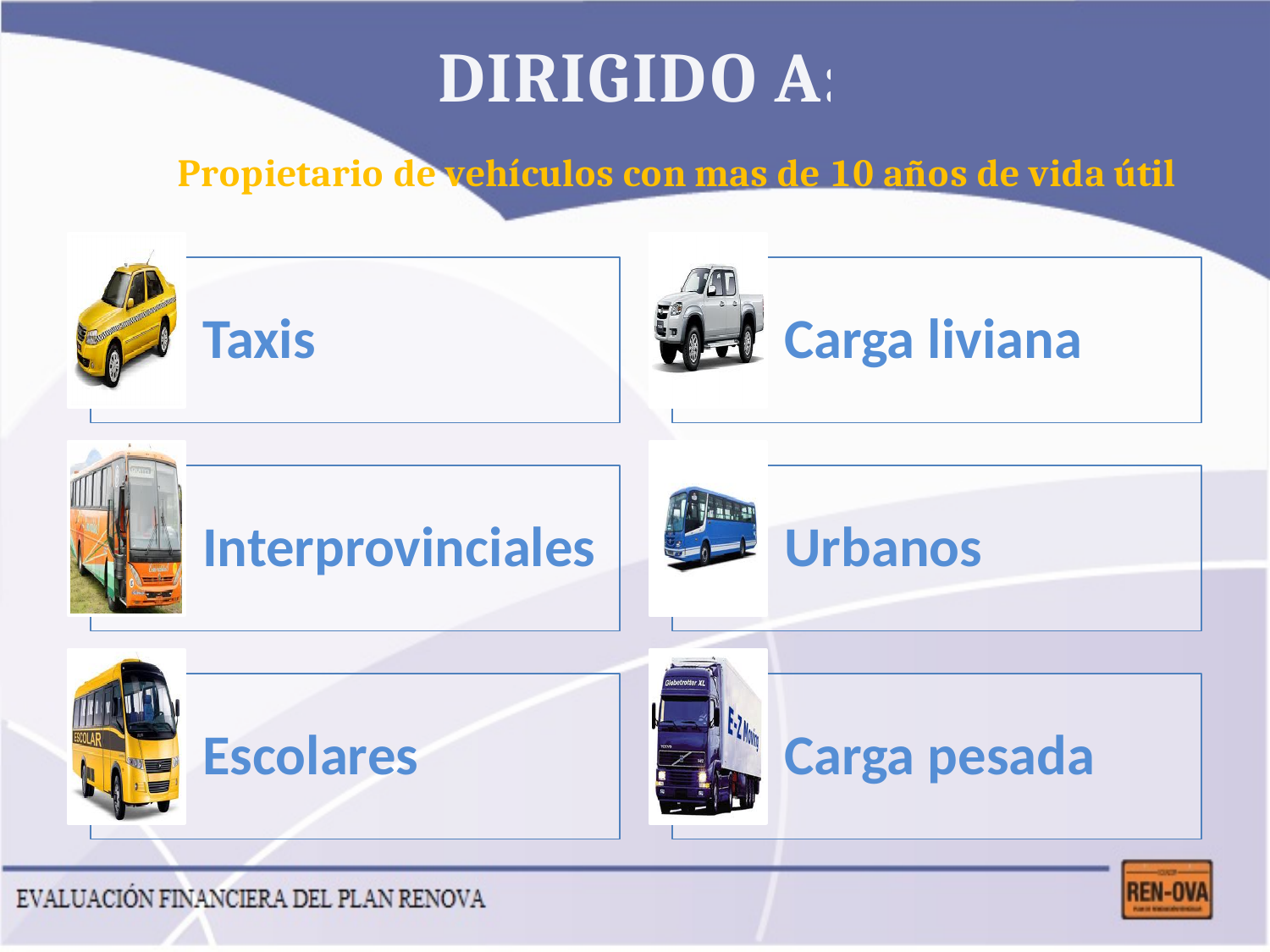

DIRIGIDO A:
Propietario de vehículos con mas de 10 años de vida útil
Taxis
Carga liviana
Interprovinciales
Urbanos
Escolares
Carga pesada